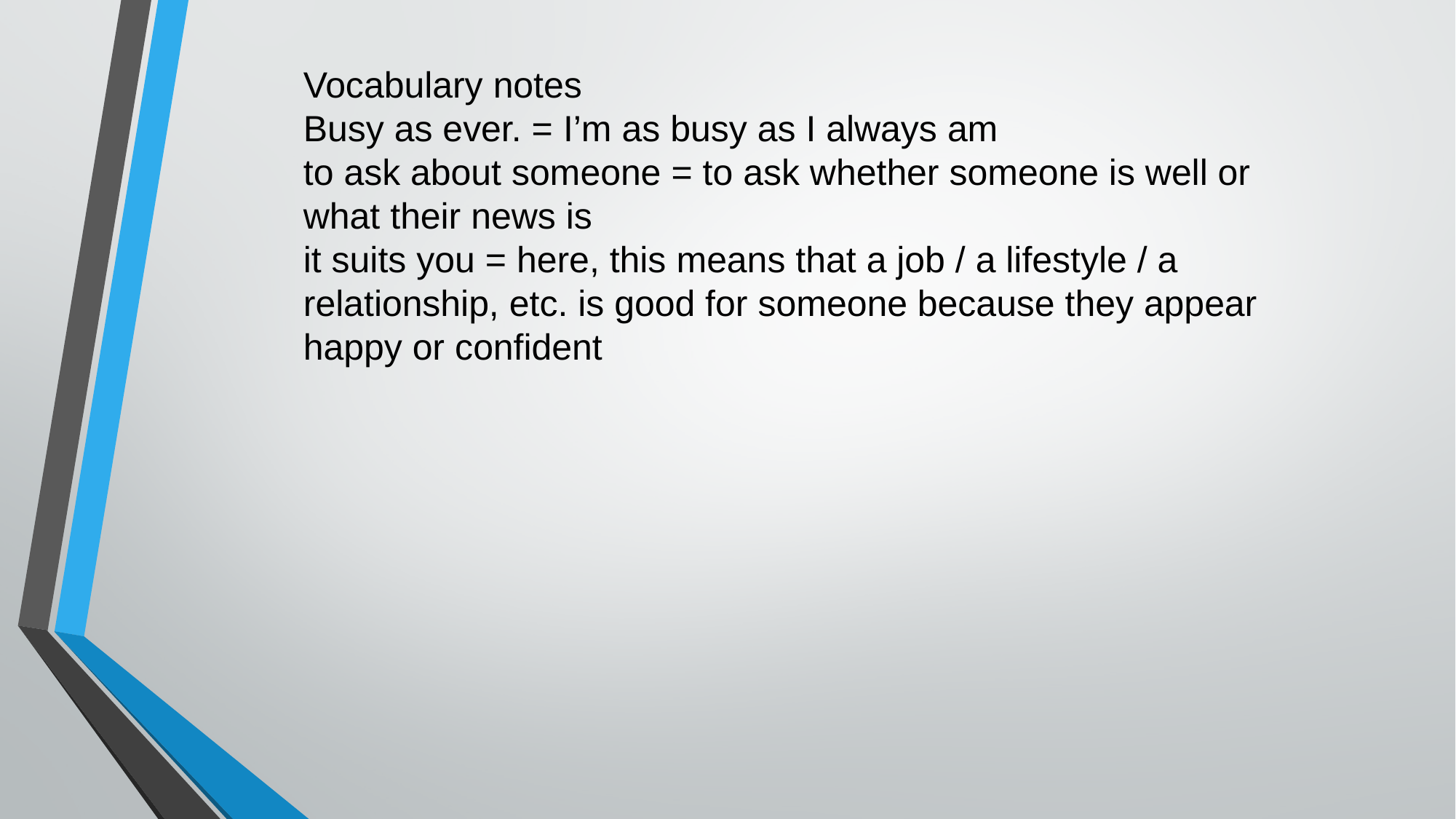

Vocabulary notes
Busy as ever. = I’m as busy as I always am
to ask about someone = to ask whether someone is well or
what their news is
it suits you = here, this means that a job / a lifestyle / a
relationship, etc. is good for someone because they appear
happy or confident